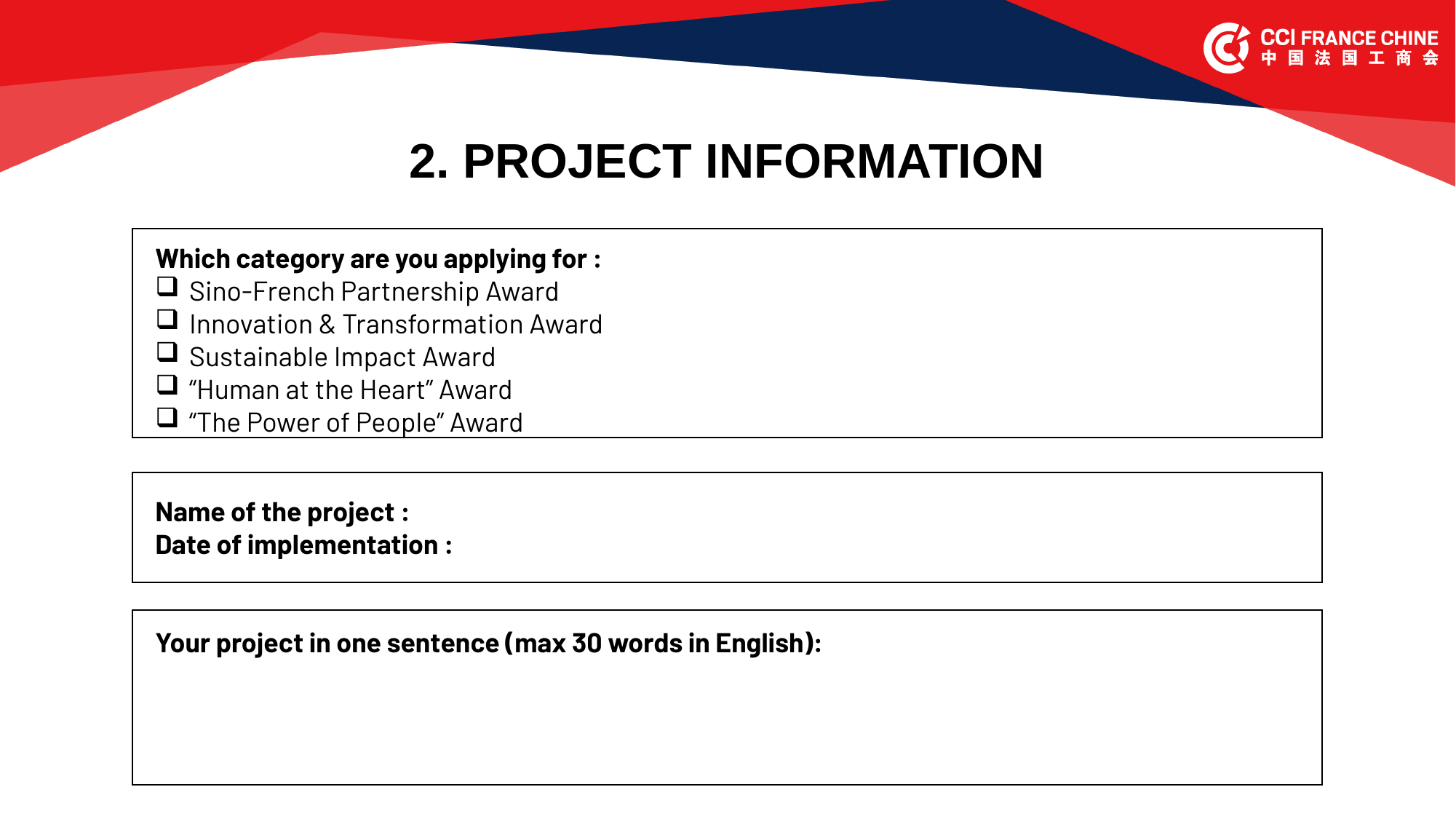

2. PROJECT INFORMATION

Which category are you applying for :
Sino-French Partnership Award
Innovation & Transformation Award
Sustainable Impact Award
“Human at the Heart” Award
“The Power of People” Award

Name of the project :
Date of implementation :

Your project in one sentence (max 30 words in English):